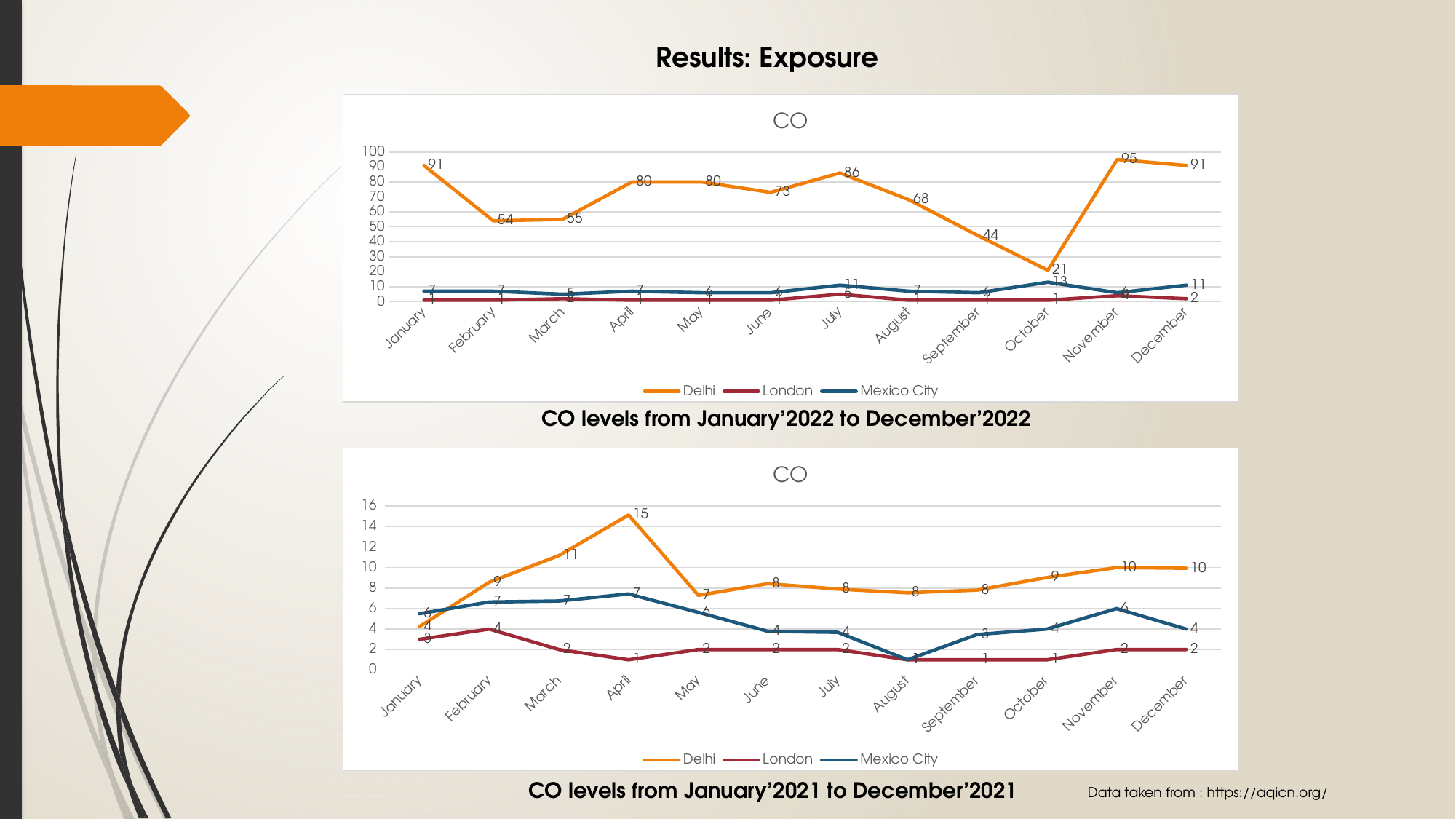

Results: Exposure
12

### Chart: CO

| Category | Delhi | London | Mexico City |
|---|---|---|---|
| January | 91.0 | 1.0 | 7.0 |
| February | 54.0 | 1.0 | 7.0 |
| March | 55.0 | 2.0 | 5.0 |
| April | 80.0 | 1.0 | 7.0 |
| May | 80.0 | 1.0 | 6.0 |
| June | 73.0 | 1.0 | 6.0 |
| July | 86.0 | 5.0 | 11.0 |
| August | 68.0 | 1.0 | 7.0 |
| September | 44.0 | 1.0 | 6.0 |
| October | 21.0 | 1.0 | 13.0 |
| November | 95.0 | 4.0 | 6.0 |
| December | 91.0 | 2.0 | 11.0 |
CO levels from January’2022 to December’2022

### Chart: CO

| Category | Delhi | London | Mexico City |
|---|---|---|---|
| January | 4.25 | 3.0 | 5.5 |
| February | 8.57142857142857 | 4.0 | 6.642857143 |
| March | 11.1724137931034 | 2.0 | 6.739130435 |
| April | 15.1379310344828 | 1.0 | 7.428571429 |
| May | 7.29032258064516 | 2.0 | 5.625 |
| June | 8.43333333333333 | 2.0 | 3.777777778 |
| July | 7.90322580645161 | 2.0 | 3.681818182 |
| August | 7.53814644137225 | 1.0 | 1.0 |
| September | 7.8 | 1.0 | 3.466666667 |
| October | 9.03225806451613 | 1.0 | 4.0 |
| November | 10.0 | 2.0 | 6.0 |
| December | 9.93548387096774 | 2.0 | 4.0 |
CO levels from January’2021 to December’2021
Data taken from : https://aqicn.org/